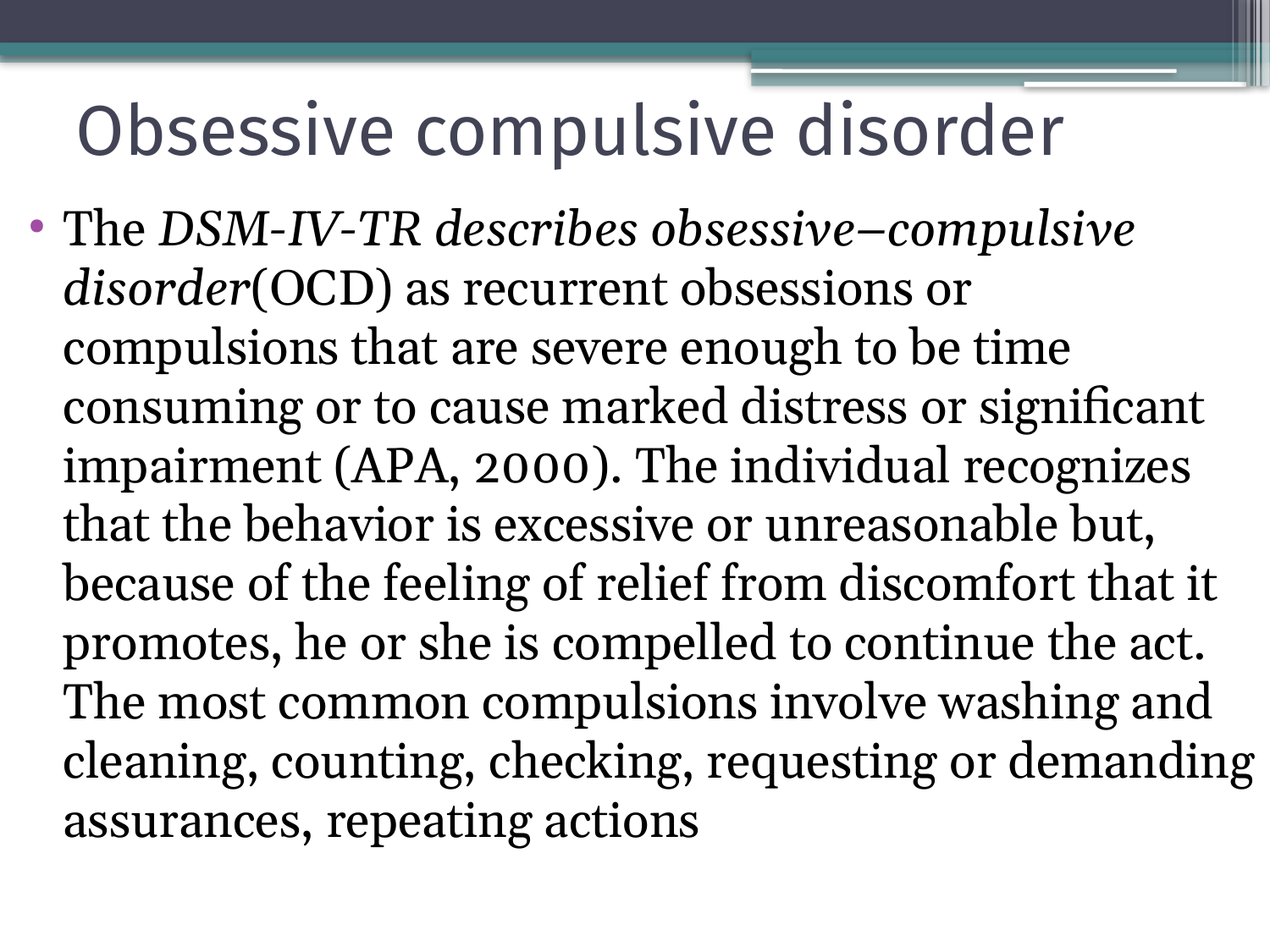

# Obsessive compulsive disorder
The DSM-IV-TR describes obsessive–compulsive disorder(OCD) as recurrent obsessions or compulsions that are severe enough to be time consuming or to cause marked distress or significant impairment (APA, 2000). The individual recognizes that the behavior is excessive or unreasonable but, because of the feeling of relief from discomfort that it promotes, he or she is compelled to continue the act. The most common compulsions involve washing and cleaning, counting, checking, requesting or demanding assurances, repeating actions